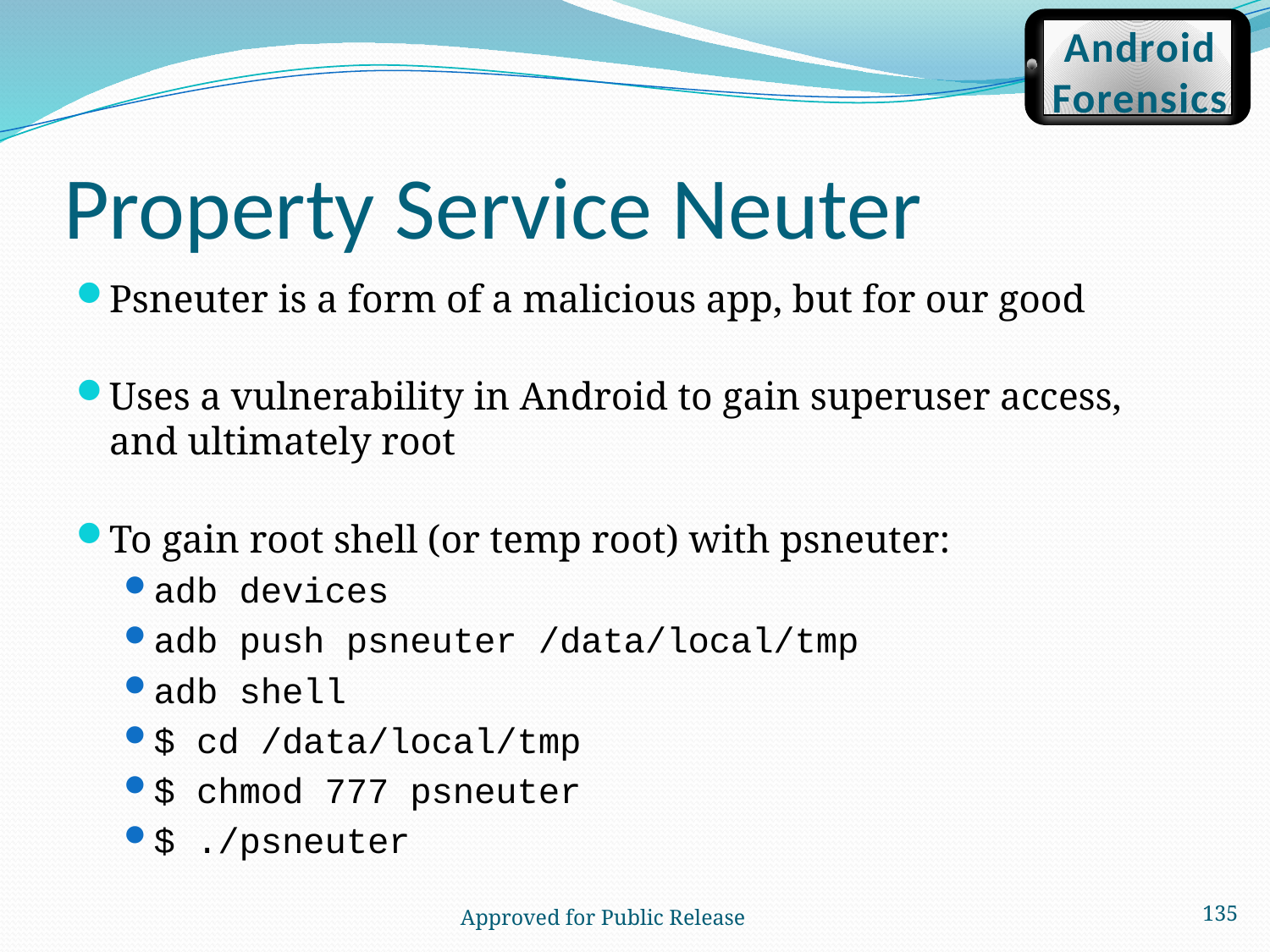

Android
Forensics

# Property Service Neuter
Psneuter is a form of a malicious app, but for our good
Uses a vulnerability in Android to gain superuser access, and ultimately root
To gain root shell (or temp root) with psneuter:
adb devices
adb push psneuter /data/local/tmp
adb shell
$ cd /data/local/tmp
$ chmod 777 psneuter
$ ./psneuter
135

 Approved for Public Release